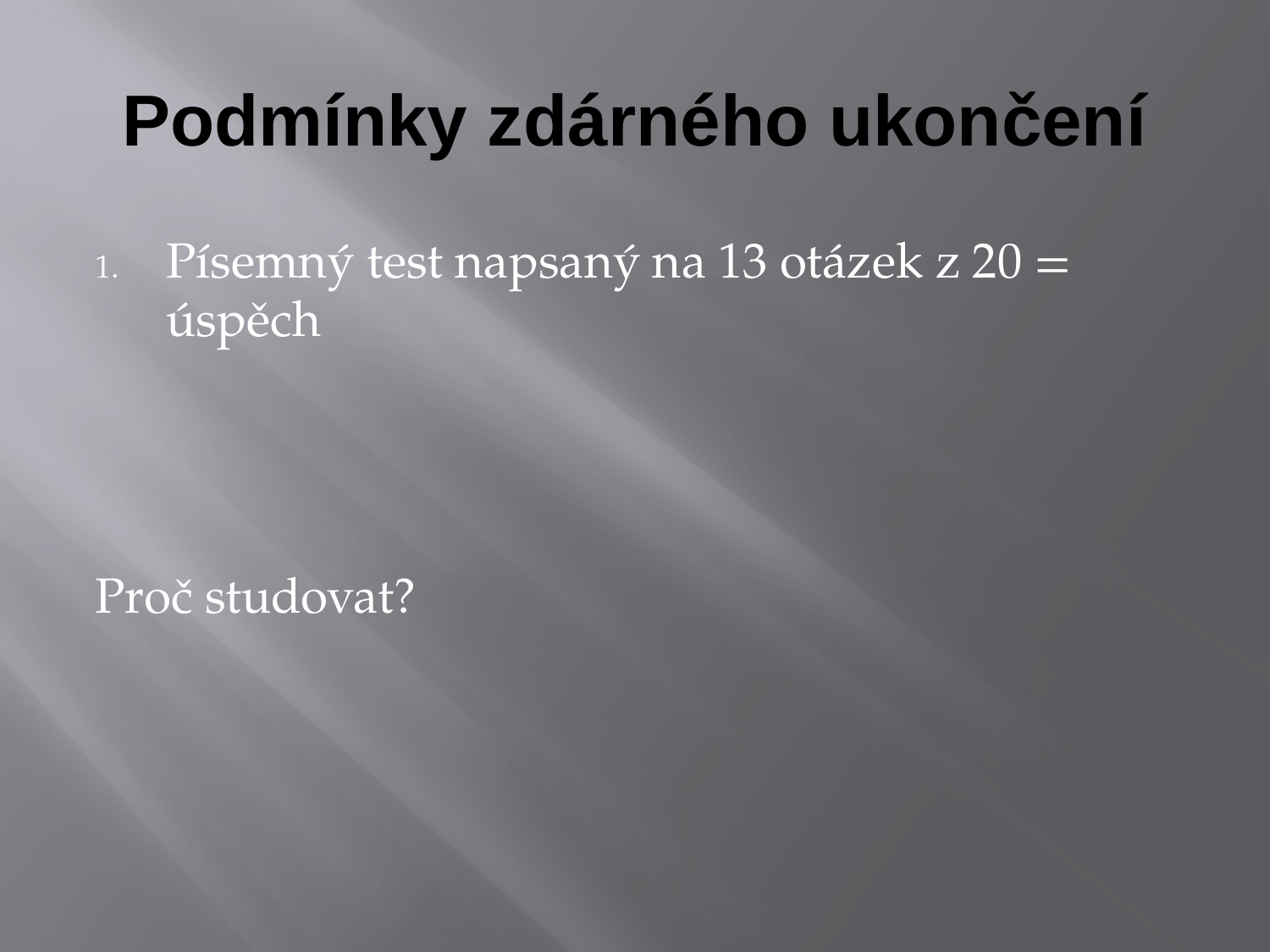

# Podmínky zdárného ukončení
Písemný test napsaný na 13 otázek z 20 = úspěch

Proč studovat?